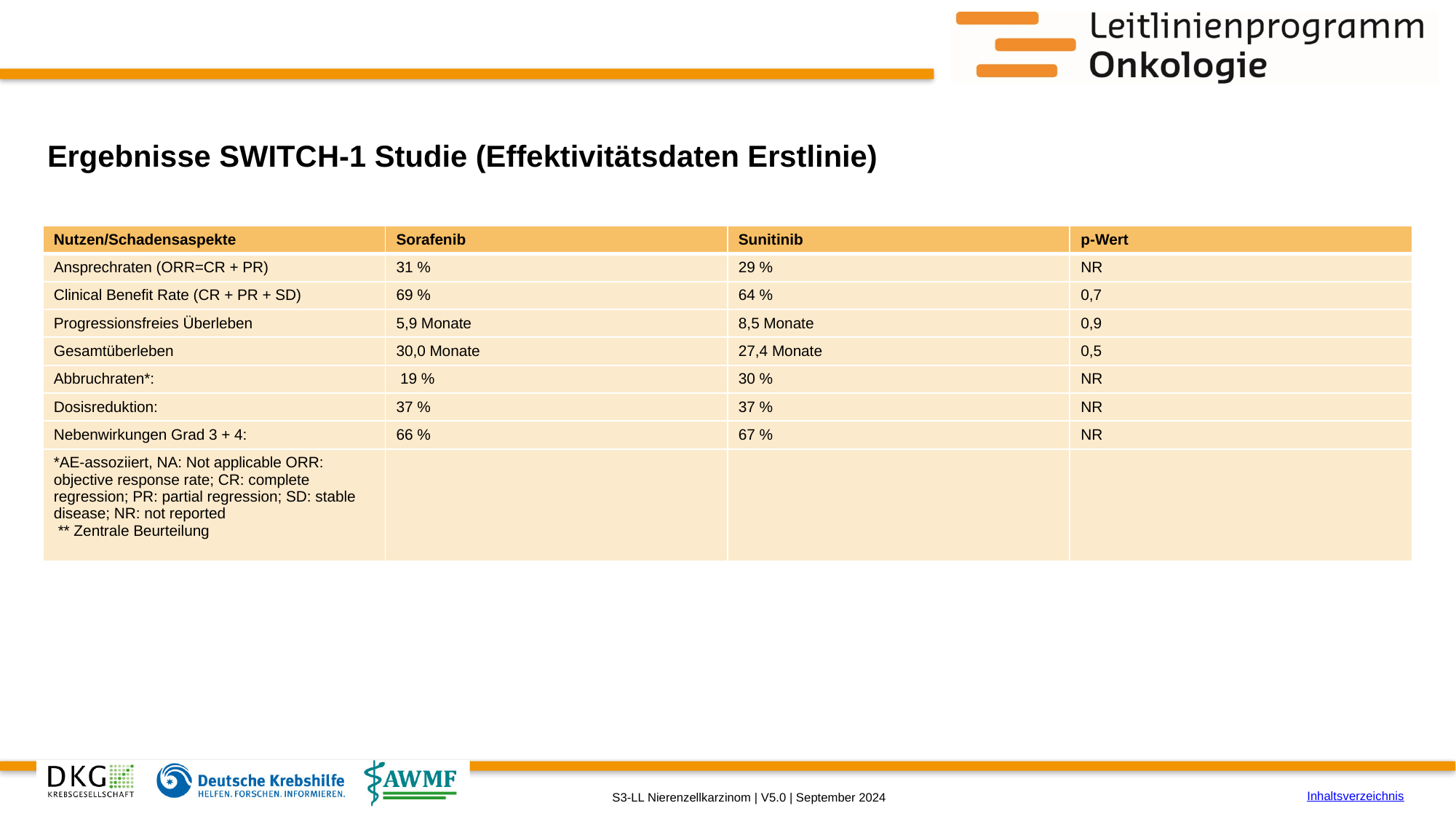

# Ergebnisse SWITCH-1 Studie (Effektivitätsdaten Erstlinie)
| Nutzen/Schadensaspekte | Sorafenib | Sunitinib | p-Wert |
| --- | --- | --- | --- |
| Ansprechraten (ORR=CR + PR) | 31 % | 29 % | NR |
| Clinical Benefit Rate (CR + PR + SD) | 69 % | 64 % | 0,7 |
| Progressionsfreies Überleben | 5,9 Monate | 8,5 Monate | 0,9 |
| Gesamtüberleben | 30,0 Monate | 27,4 Monate | 0,5 |
| Abbruchraten\*: | 19 % | 30 % | NR |
| Dosisreduktion: | 37 % | 37 % | NR |
| Nebenwirkungen Grad 3 + 4: | 66 % | 67 % | NR |
| \*AE-assoziiert, NA: Not applicable ORR: objective response rate; CR: complete regression; PR: partial regression; SD: stable disease; NR: not reported \*\* Zentrale Beurteilung |  |  |  |
Inhaltsverzeichnis
S3-LL Nierenzellkarzinom | V5.0 | September 2024